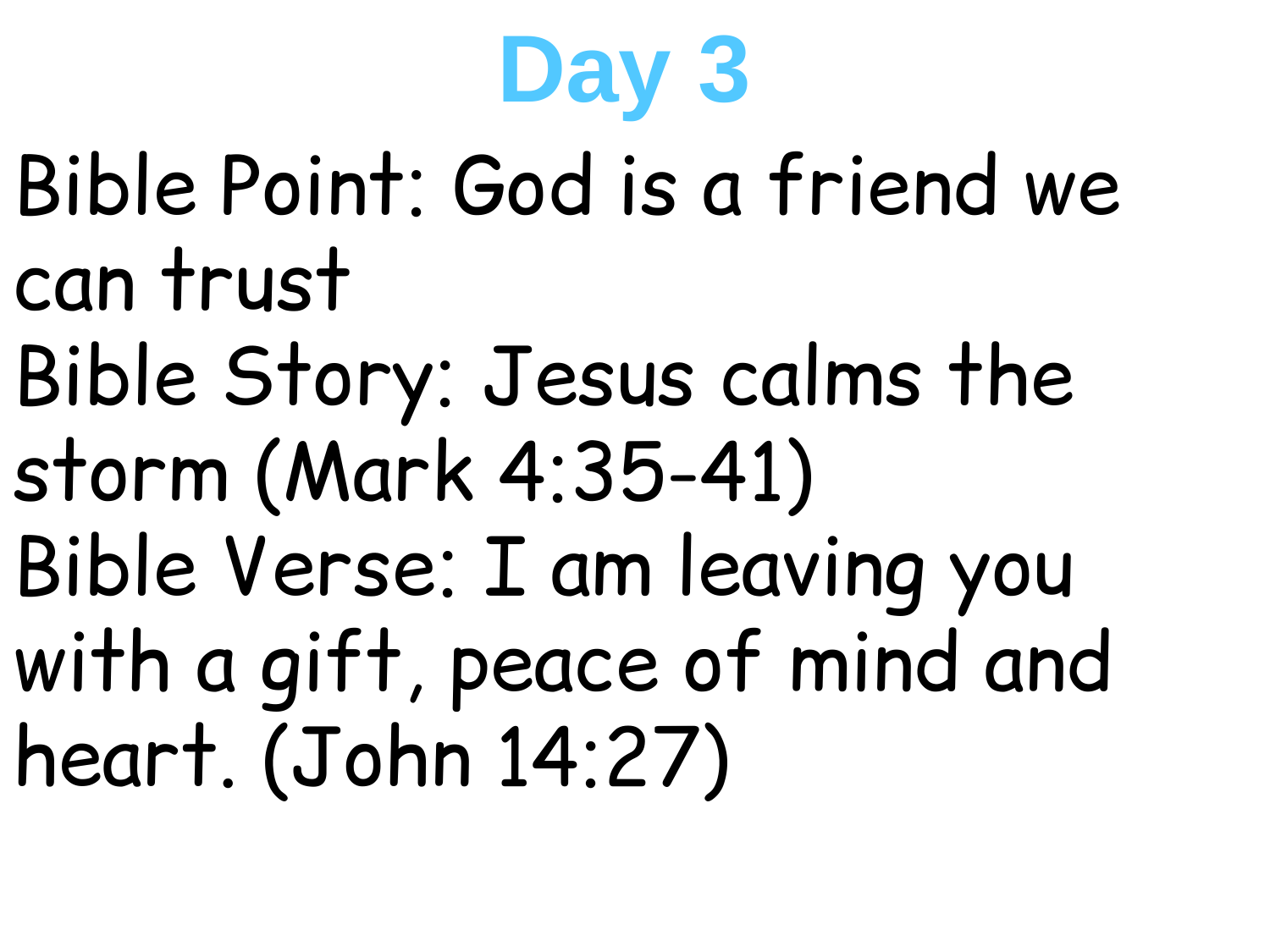

Day 3
Bible Point: God is a friend we can trust
Bible Story: Jesus calms the storm (Mark 4:35-41)
Bible Verse: I am leaving you with a gift, peace of mind and heart. (John 14:27)